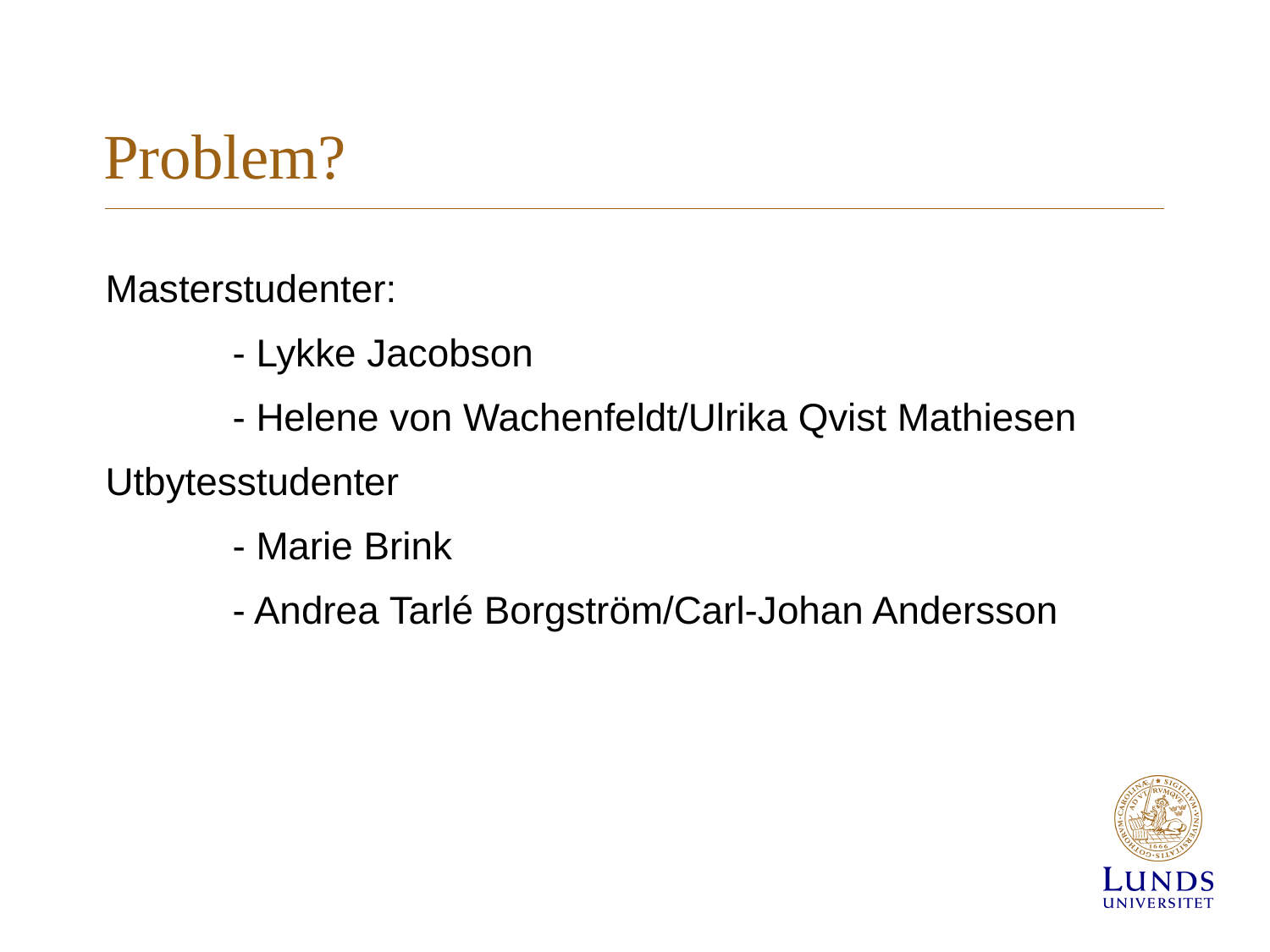

# Problem?
Masterstudenter:
	- Lykke Jacobson
	- Helene von Wachenfeldt/Ulrika Qvist Mathiesen
Utbytesstudenter
	- Marie Brink
	- Andrea Tarlé Borgström/Carl-Johan Andersson